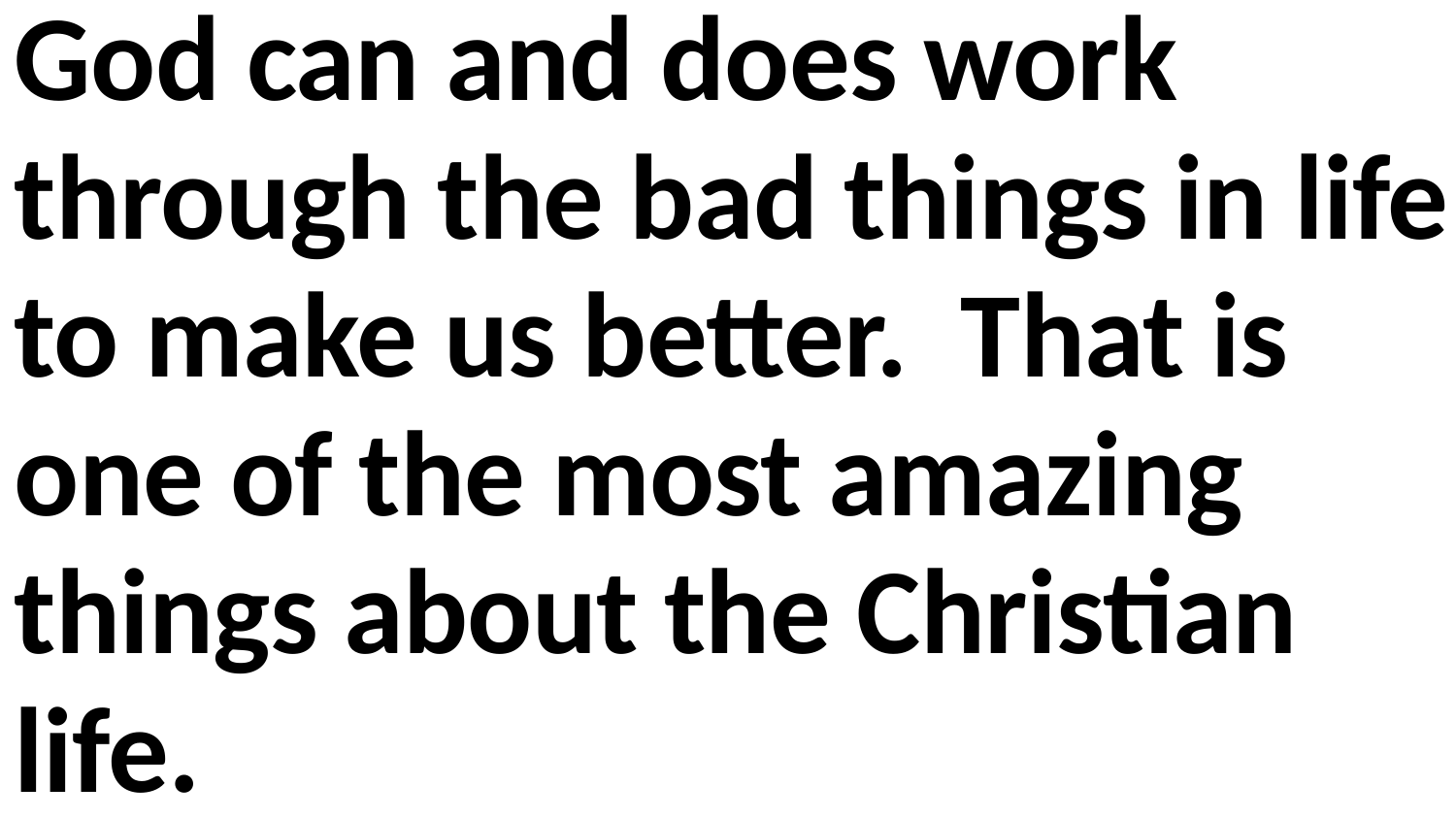

God can and does work through the bad things in life to make us better.  That is one of the most amazing things about the Christian life.